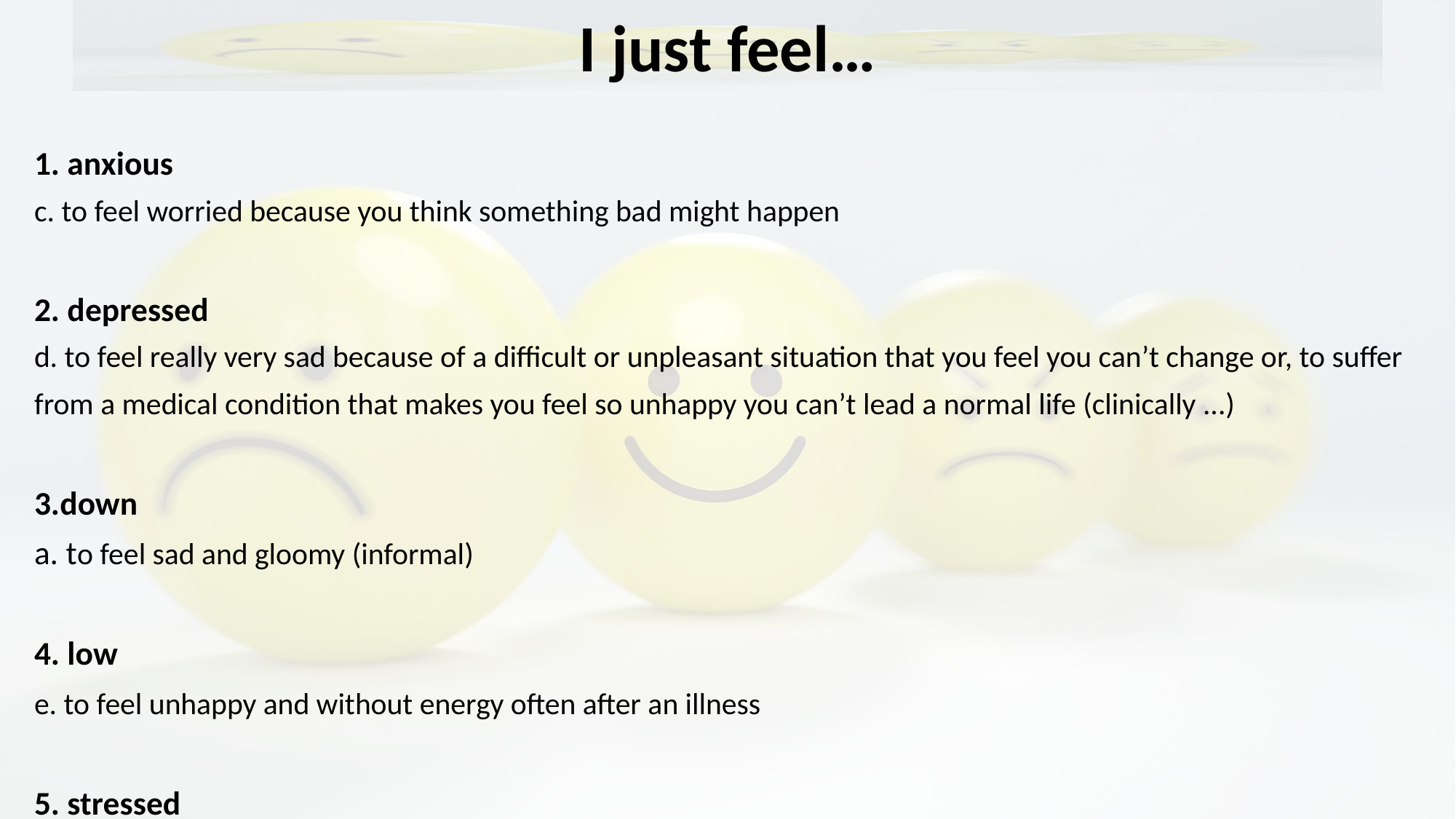

# I just feel…
1. anxious
c. to feel worried because you think something bad might happen

2. depressed
d. to feel really very sad because of a difficult or unpleasant situation that you feel you can’t change or, to suffer from a medical condition that makes you feel so unhappy you can’t lead a normal life (clinically ...)

3.down
a. to feel sad and gloomy (informal)

4. low
e. to feel unhappy and without energy often after an illness

5. stressed
b. to feel really worried and unable to relax